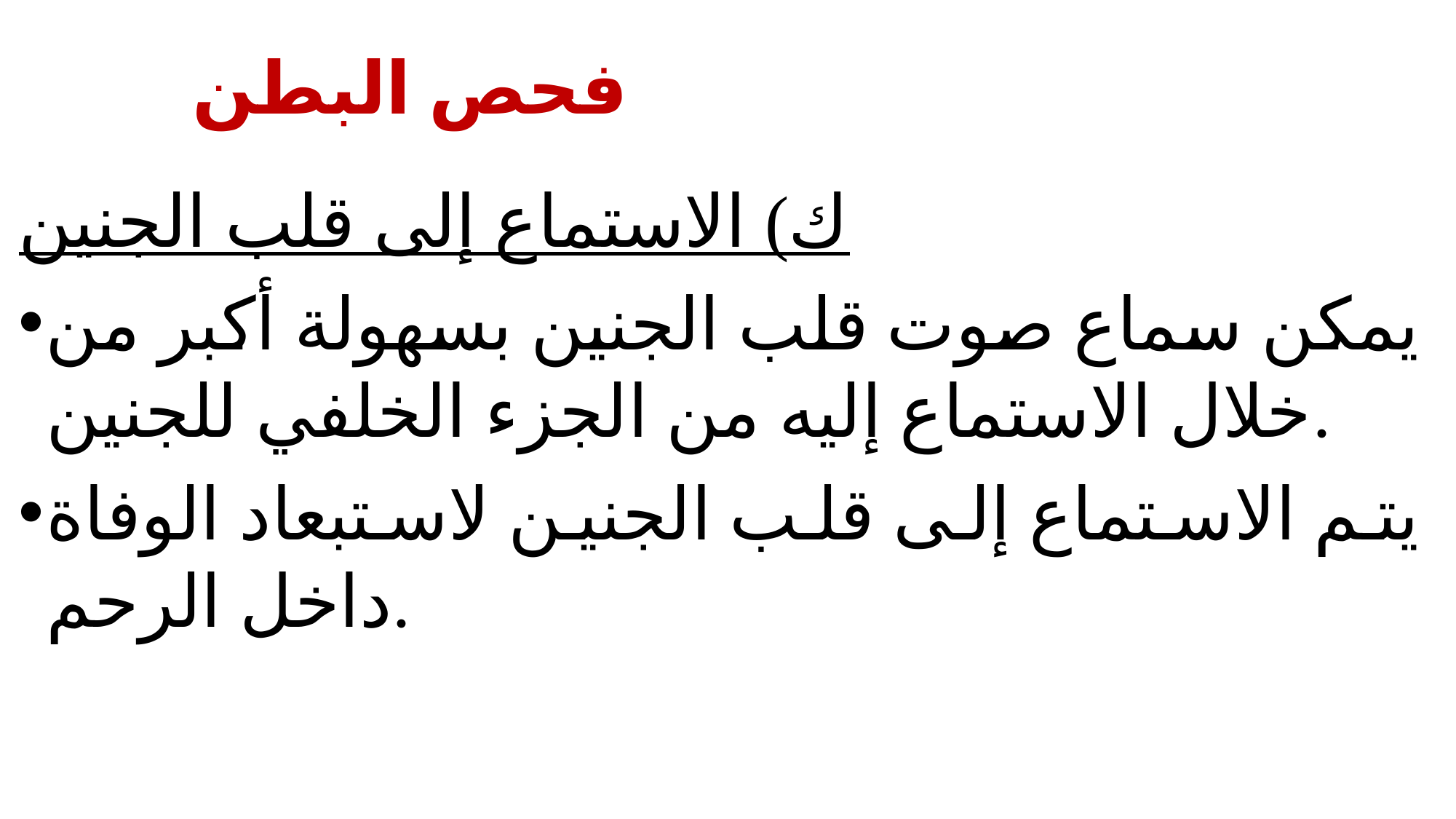

# فحص البطن

ك) الاستماع إلى قلب الجنين
يمكن سماع صوت قلب الجنين بسهولة أكبر من خلال الاستماع إليه من الجزء الخلفي للجنين.
يتم الاستماع إلى قلب الجنين لاستبعاد الوفاة داخل الرحم.